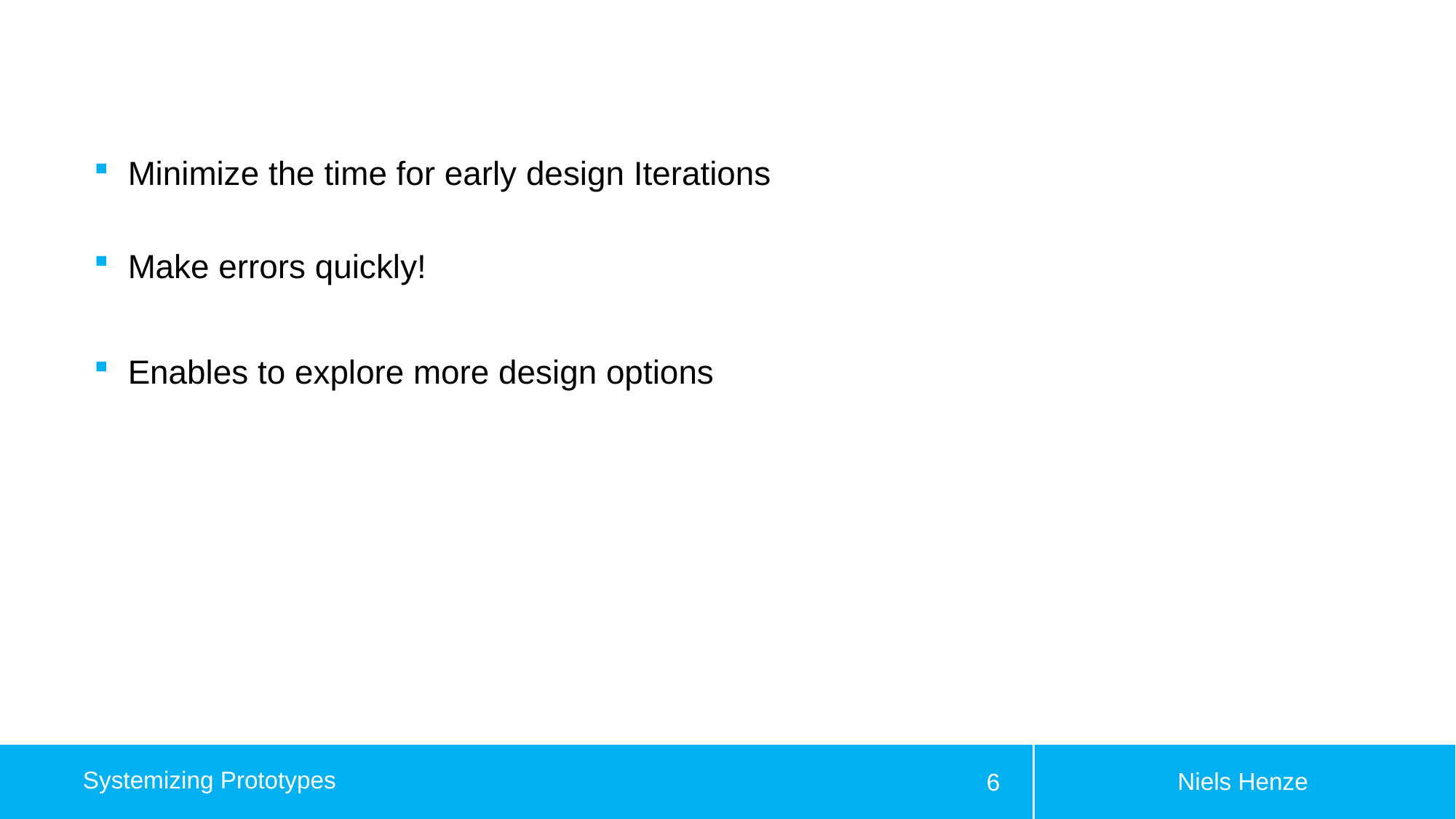

#
Minimize the time for early design Iterations
Make errors quickly!

Enables to explore more design options

Niels Henze
Systemizing Prototypes
6